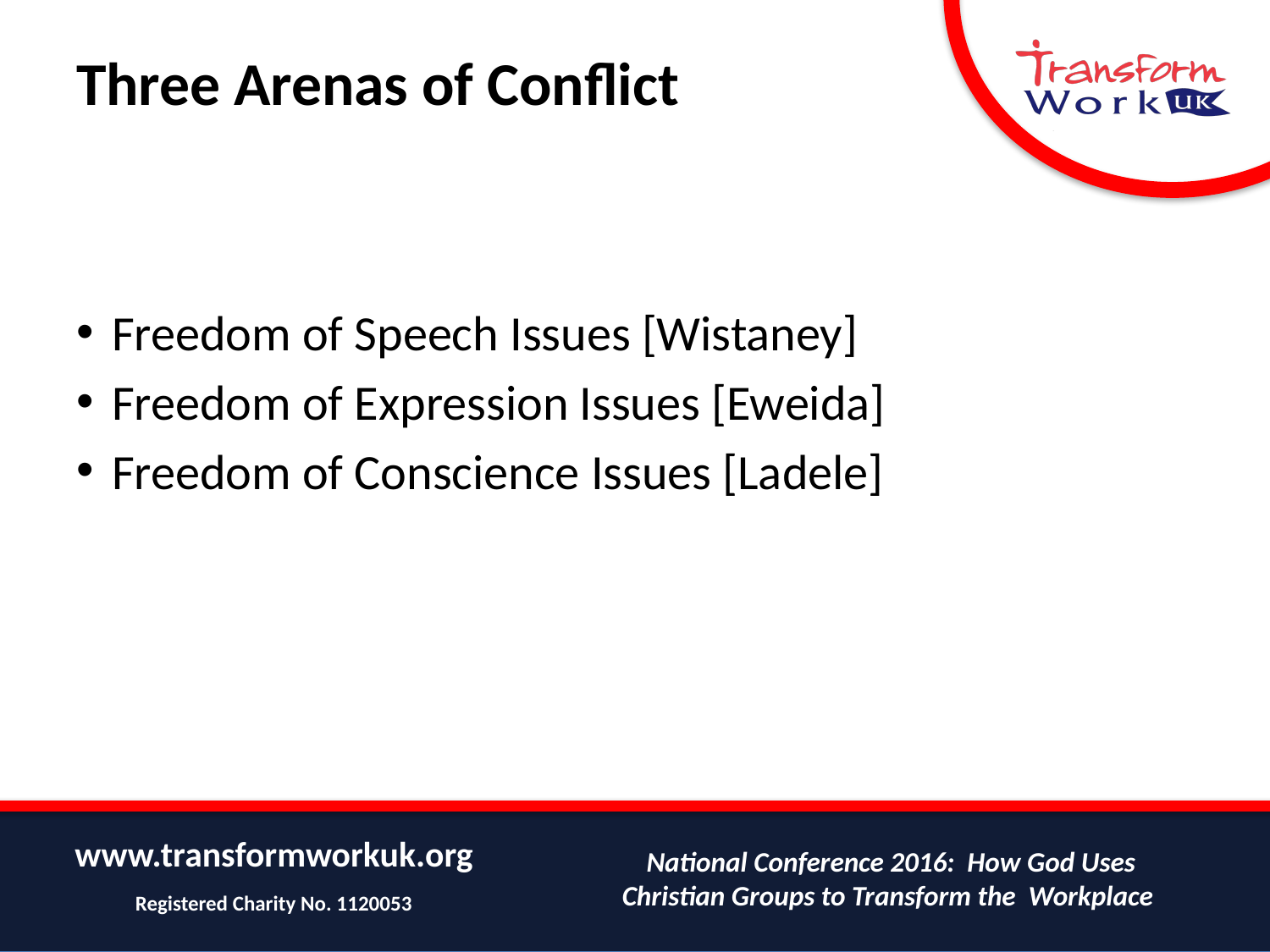

# Three Arenas of Conflict

Freedom of Speech Issues [Wistaney]
Freedom of Expression Issues [Eweida]
Freedom of Conscience Issues [Ladele]